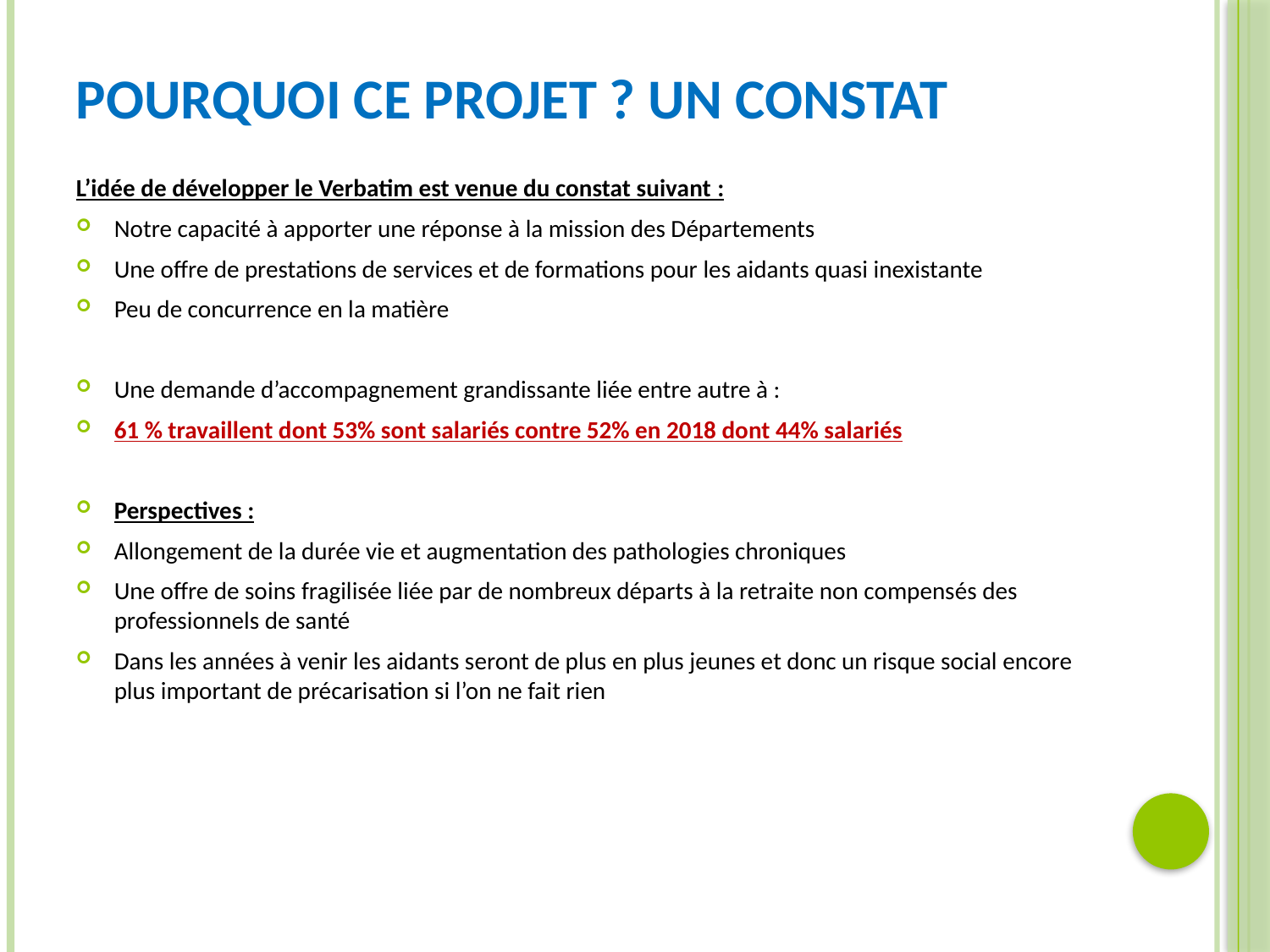

# pourquoi ce projet ? Un constat
L’idée de développer le Verbatim est venue du constat suivant :
Notre capacité à apporter une réponse à la mission des Départements
Une offre de prestations de services et de formations pour les aidants quasi inexistante
Peu de concurrence en la matière

Une demande d’accompagnement grandissante liée entre autre à :
61 % travaillent dont 53% sont salariés contre 52% en 2018 dont 44% salariés

Perspectives :
Allongement de la durée vie et augmentation des pathologies chroniques
Une offre de soins fragilisée liée par de nombreux départs à la retraite non compensés des professionnels de santé
Dans les années à venir les aidants seront de plus en plus jeunes et donc un risque social encore plus important de précarisation si l’on ne fait rien